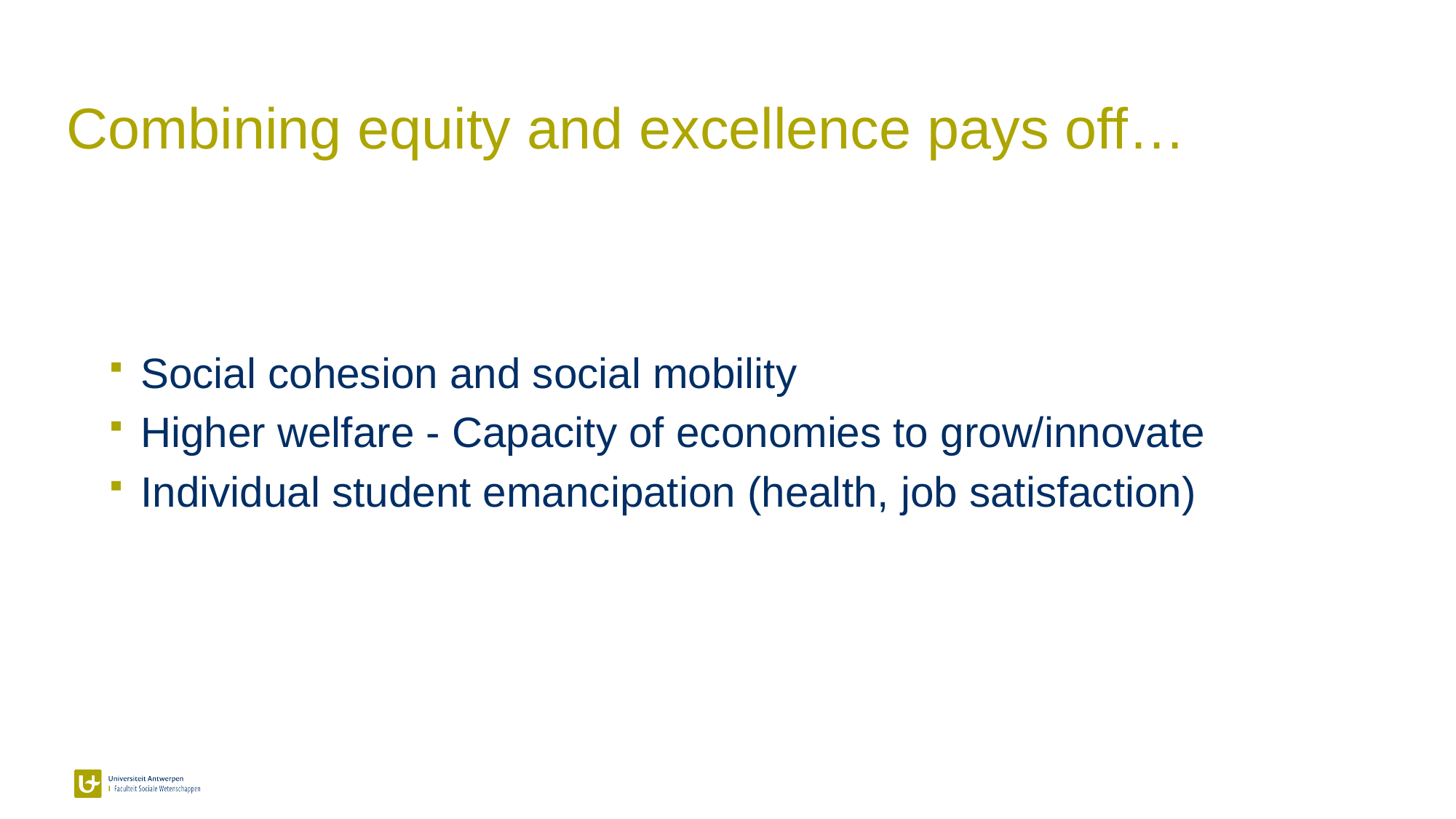

# Combining equity and excellence pays off…

Social cohesion and social mobility
Higher welfare - Capacity of economies to grow/innovate
Individual student emancipation (health, job satisfaction)